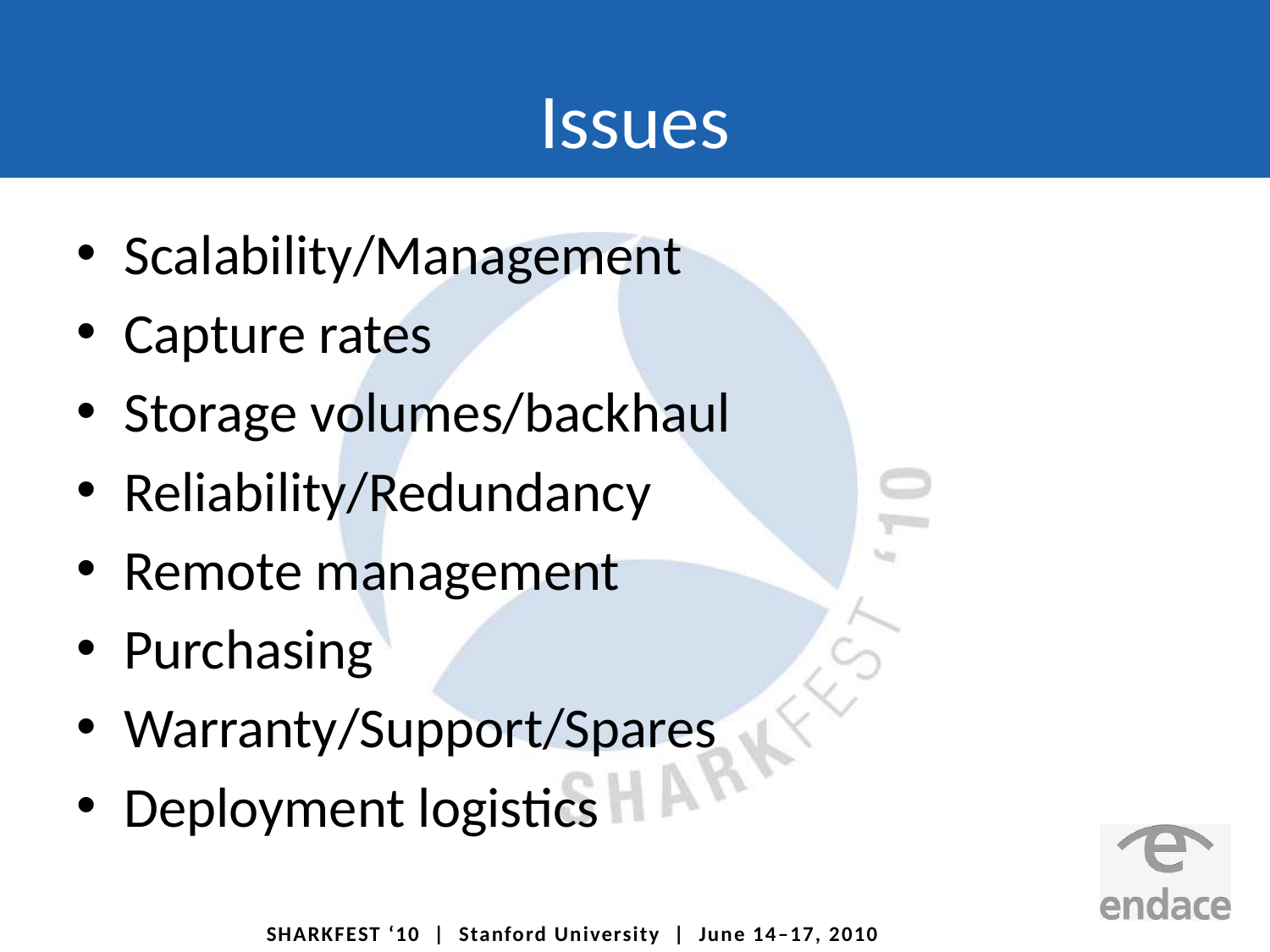

# Issues

Scalability/Management
Capture rates
Storage volumes/backhaul
Reliability/Redundancy
Remote management
Purchasing
Warranty/Support/Spares
Deployment logistics